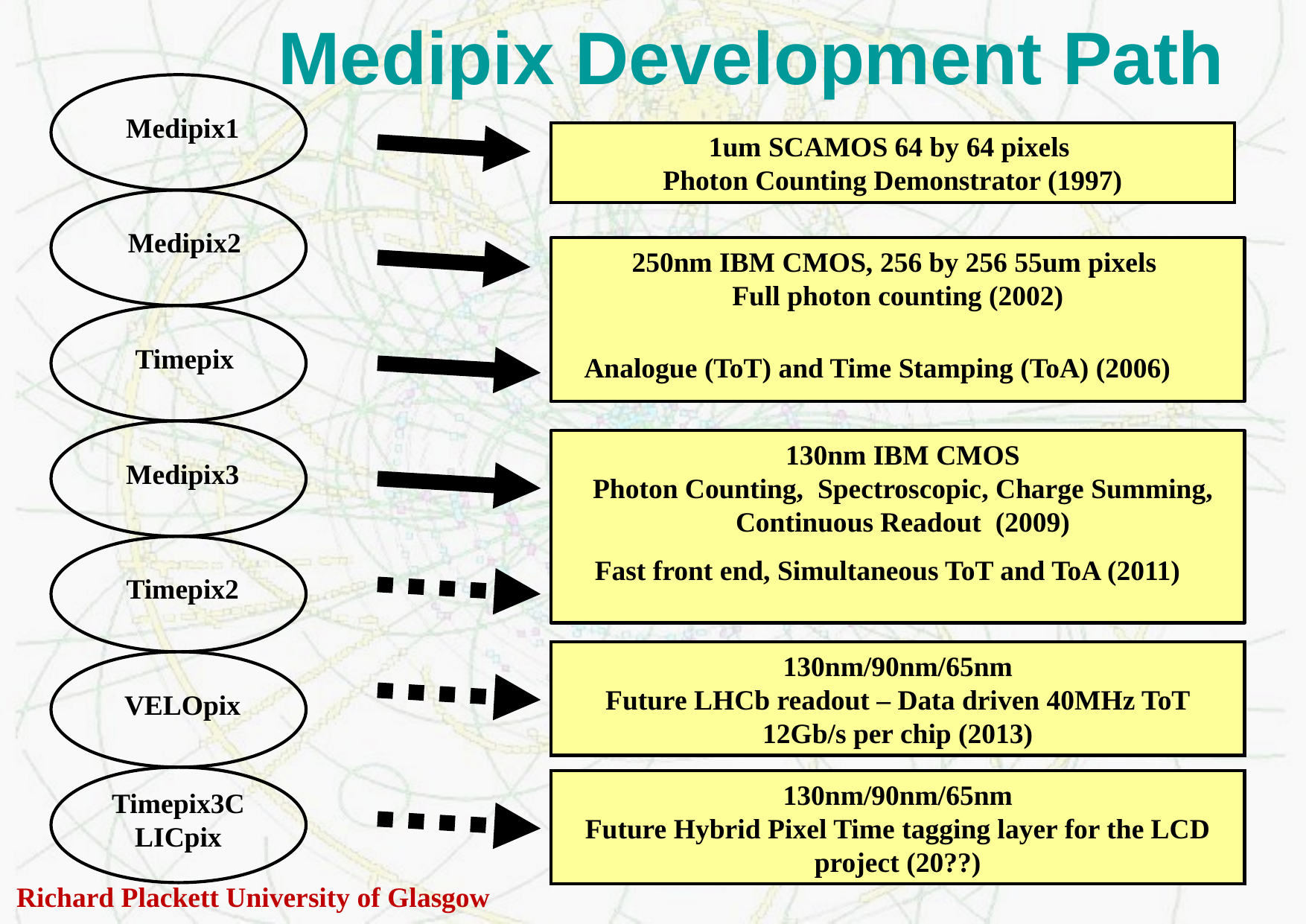

# Medipix Development Path

Medipix1
1um SCAMOS 64 by 64 pixels
Photon Counting Demonstrator (1997)

Medipix2
250nm IBM CMOS, 256 by 256 55um pixels
Full photon counting (2002)

Timepix
Analogue (ToT) and Time Stamping (ToA) (2006)

130nm IBM CMOS
Photon Counting,  Spectroscopic, Charge Summing, Continuous Readout  (2009)
Medipix3

Fast front end, Simultaneous ToT and ToA (2011)
Timepix2
130nm/90nm/65nm
Future LHCb readout – Data driven 40MHz ToT 12Gb/s per chip (2013)

VELOpix

130nm/90nm/65nm
Future Hybrid Pixel Time tagging layer for the LCD project (20??)
Timepix3CLICpix
Richard Plackett University of Glasgow